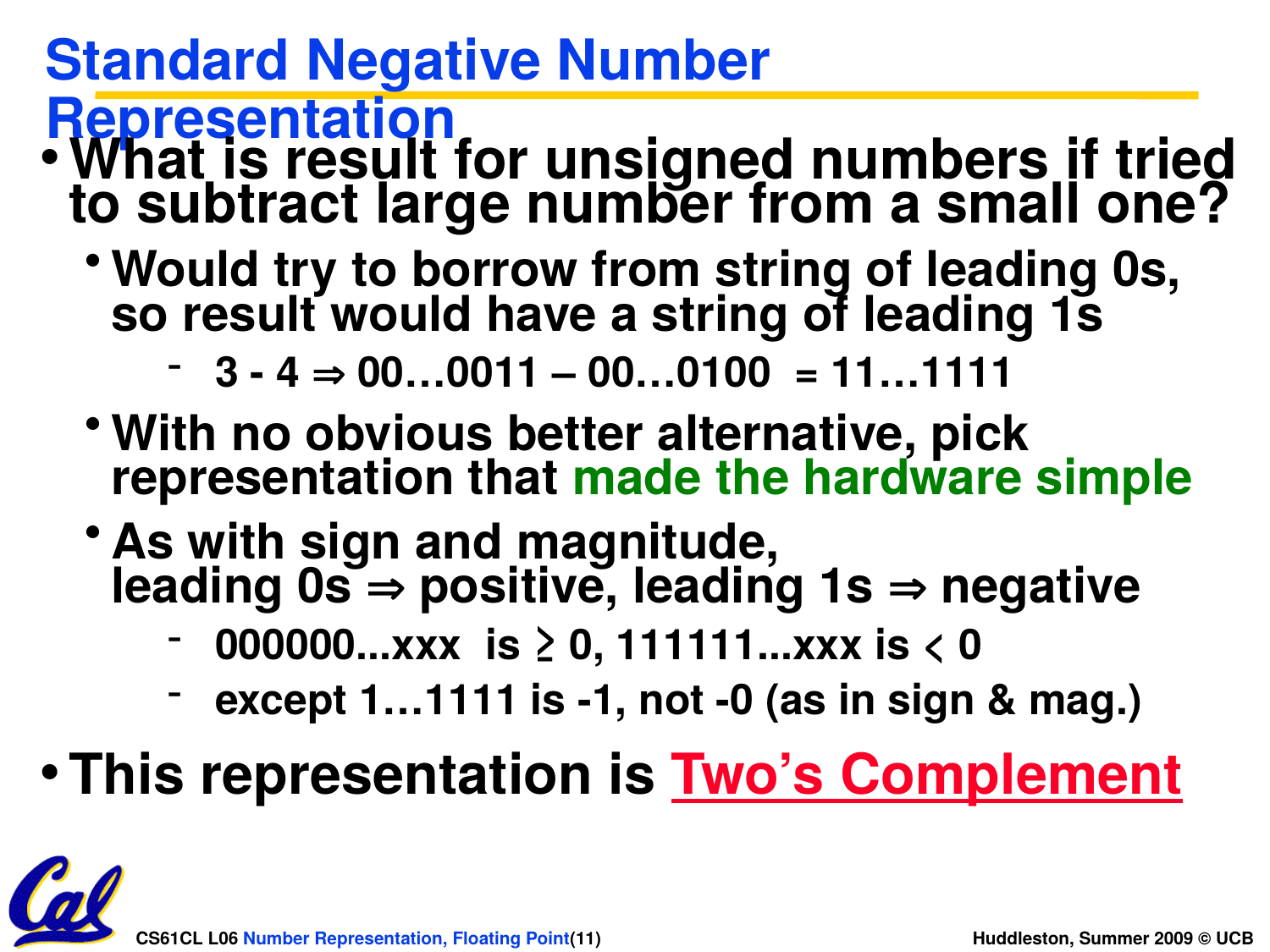

# Standard Negative Number Representation
What is result for unsigned numbers if tried to subtract large number from a small one?
Would try to borrow from string of leading 0s,
so result would have a string of leading 1s
3 - 4 ⇒ 00…0011 – 00…0100  = 11…1111
With no obvious better alternative, pick representation that made the hardware simple
As with sign and magnitude,
leading 0s ⇒ positive, leading 1s ⇒ negative
000000...xxx  is ≥ 0, 111111...xxx is < 0
except 1…1111 is -1, not -0 (as in sign & mag.)
This representation is Two’s Complement